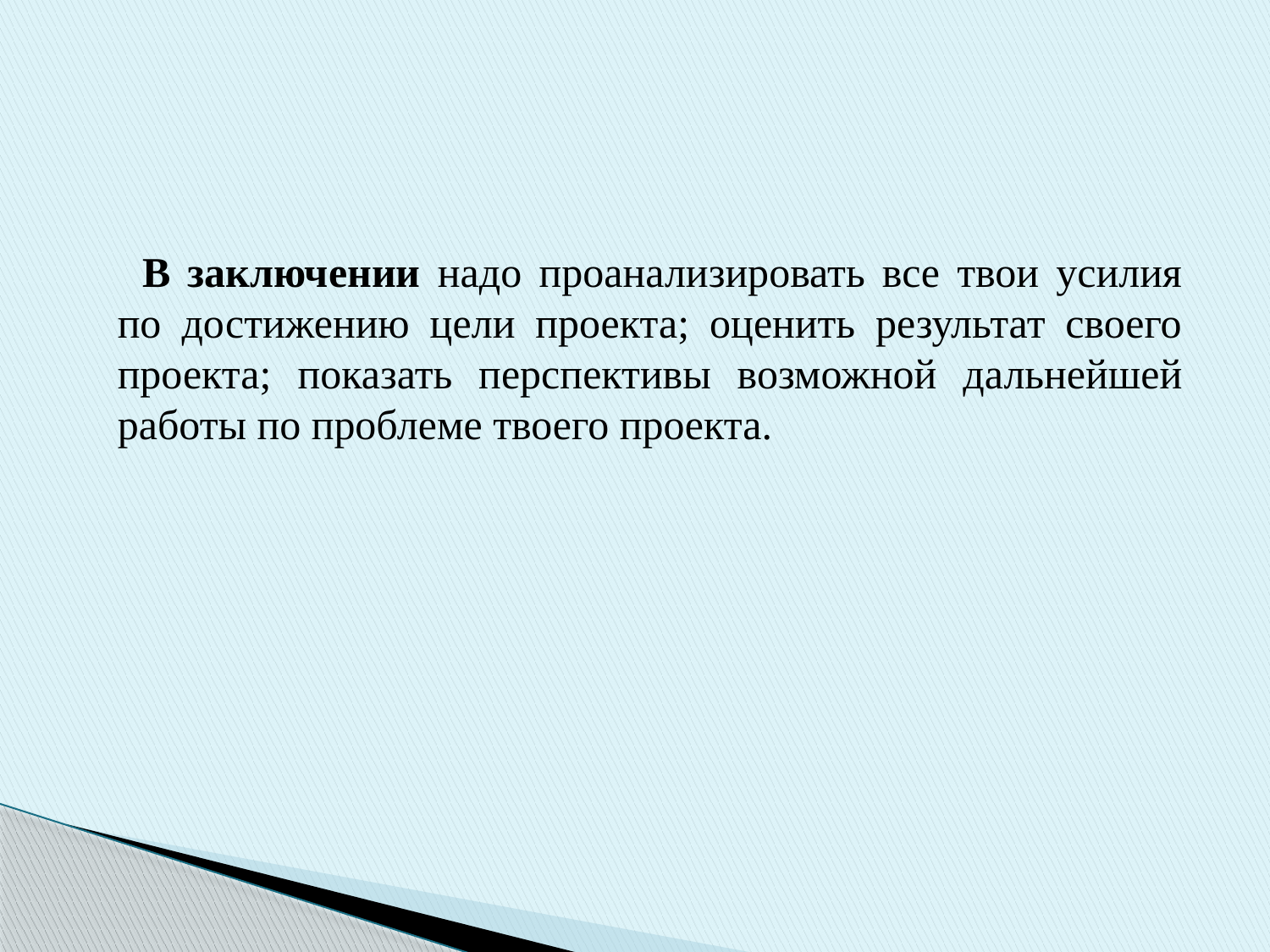

В заключении надо проанализировать все твои усилия по достижению цели проекта; оценить результат своего проекта; показать перспективы возможной дальнейшей работы по проблеме твоего проекта.